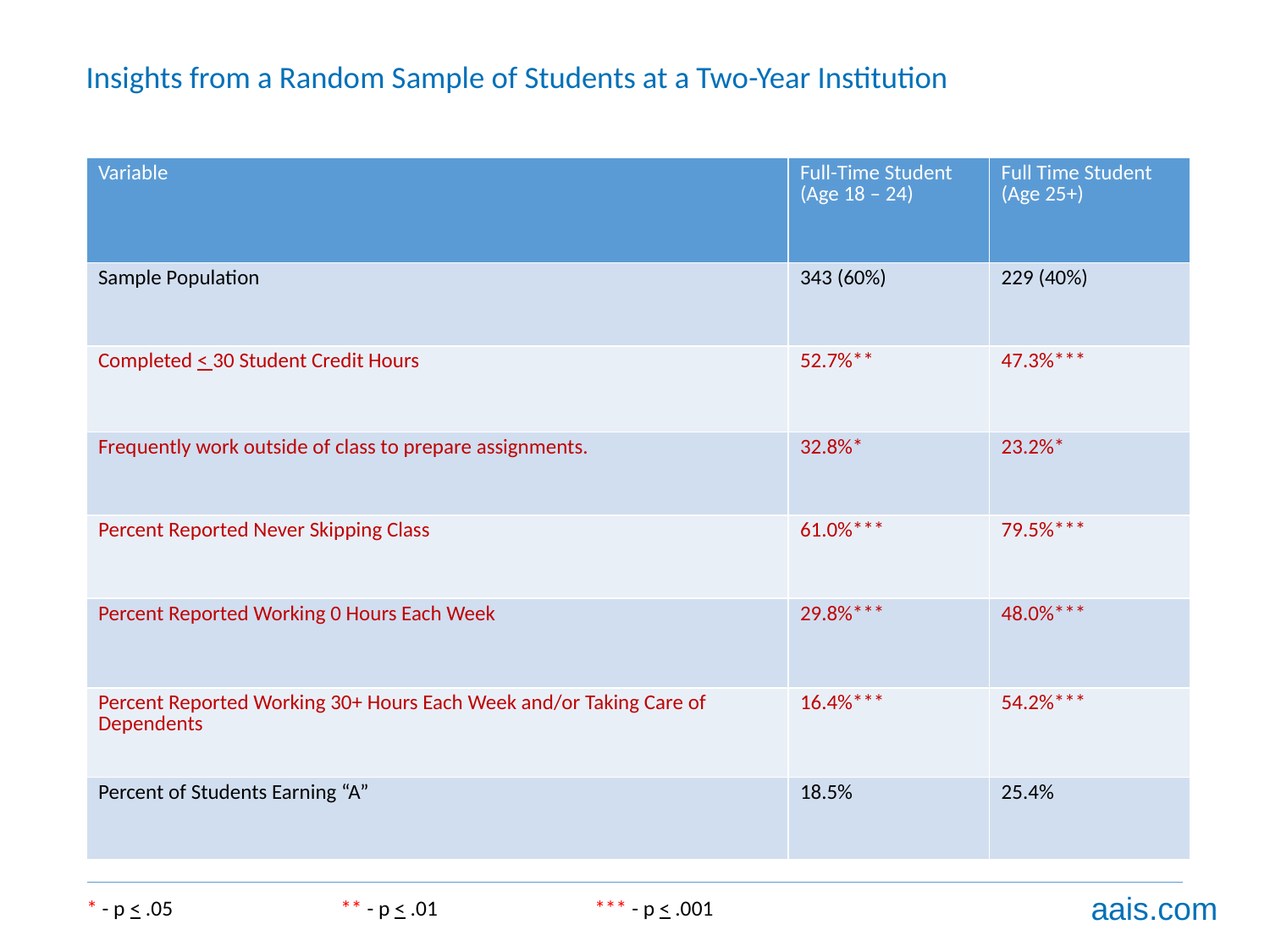

Insights from a Random Sample of Students at a Two-Year Institution
| Variable | Full-Time Student (Age 18 – 24) | Full Time Student (Age 25+) |
| --- | --- | --- |
| Sample Population | 343 (60%) | 229 (40%) |
| Completed < 30 Student Credit Hours | 52.7%\*\* | 47.3%\*\*\* |
| Frequently work outside of class to prepare assignments. | 32.8%\* | 23.2%\* |
| Percent Reported Never Skipping Class | 61.0%\*\*\* | 79.5%\*\*\* |
| Percent Reported Working 0 Hours Each Week | 29.8%\*\*\* | 48.0%\*\*\* |
| Percent Reported Working 30+ Hours Each Week and/or Taking Care of Dependents | 16.4%\*\*\* | 54.2%\*\*\* |
| Percent of Students Earning “A” | 18.5% | 25.4% |
* - p < .05		** - p < .01		*** - p < .001